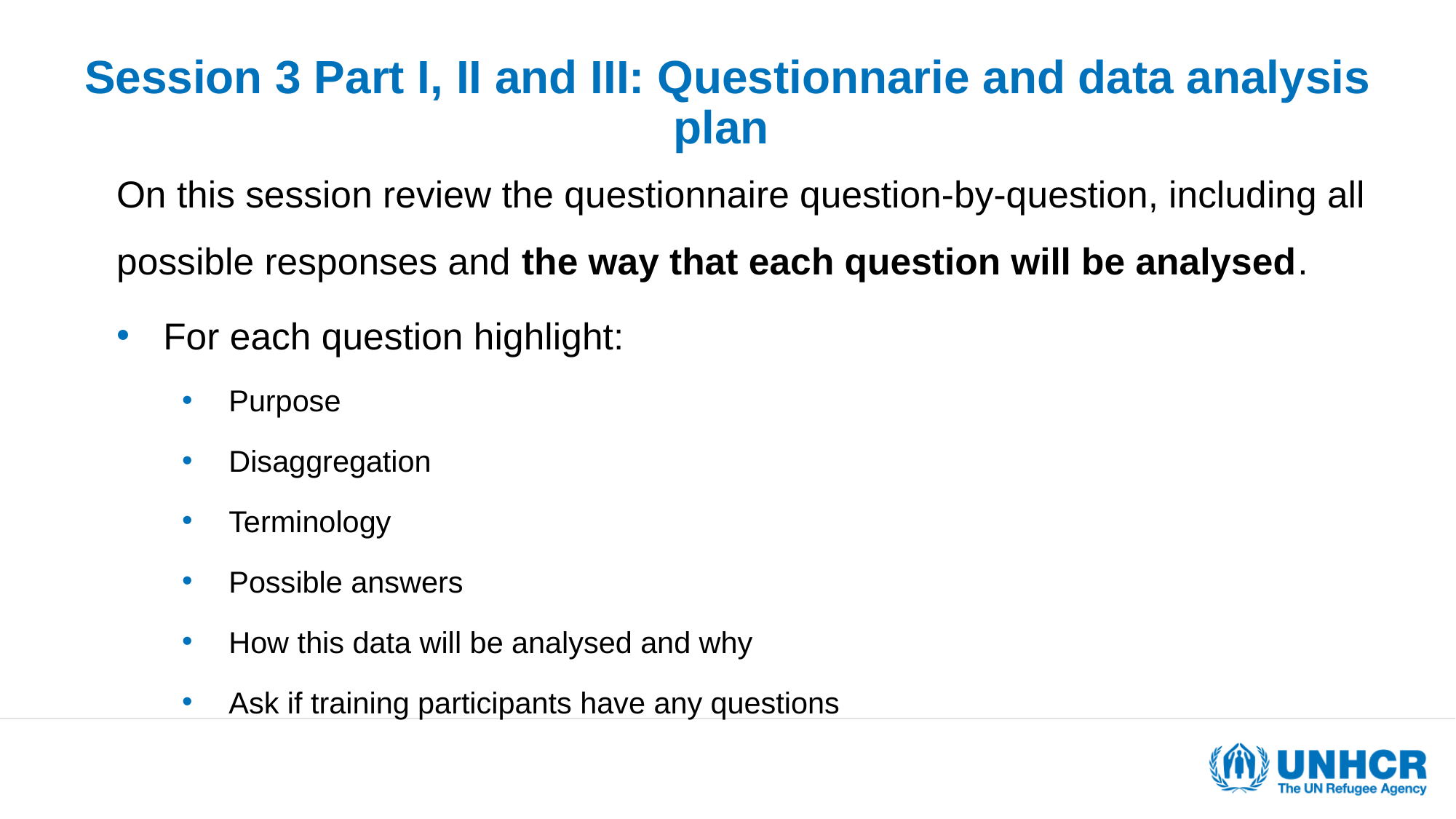

# Session 3 Part I, II and III: Questionnarie and data analysis plan
On this session review the questionnaire question-by-question, including all possible responses and the way that each question will be analysed.
For each question highlight:
Purpose
Disaggregation
Terminology
Possible answers
How this data will be analysed and why
Ask if training participants have any questions